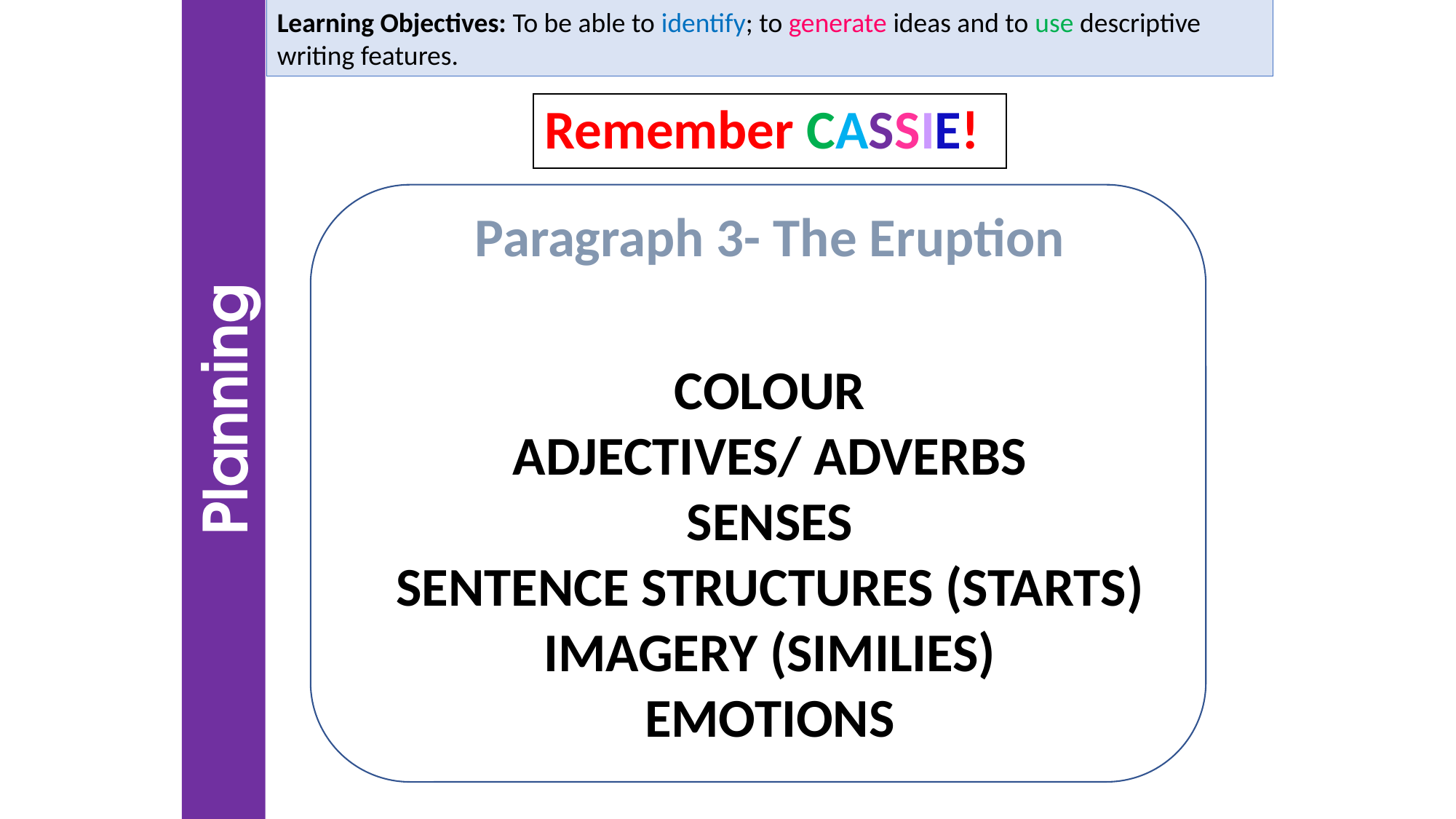

Learning Objectives: To be able to identify; to generate ideas and to use descriptive writing features.
# Remember CASSIE!

Paragraph 3- The Eruption
COLOUR
ADJECTIVES/ ADVERBS
SENSES
SENTENCE STRUCTURES (STARTS)
IMAGERY (SIMILIES)
EMOTIONS
Planning